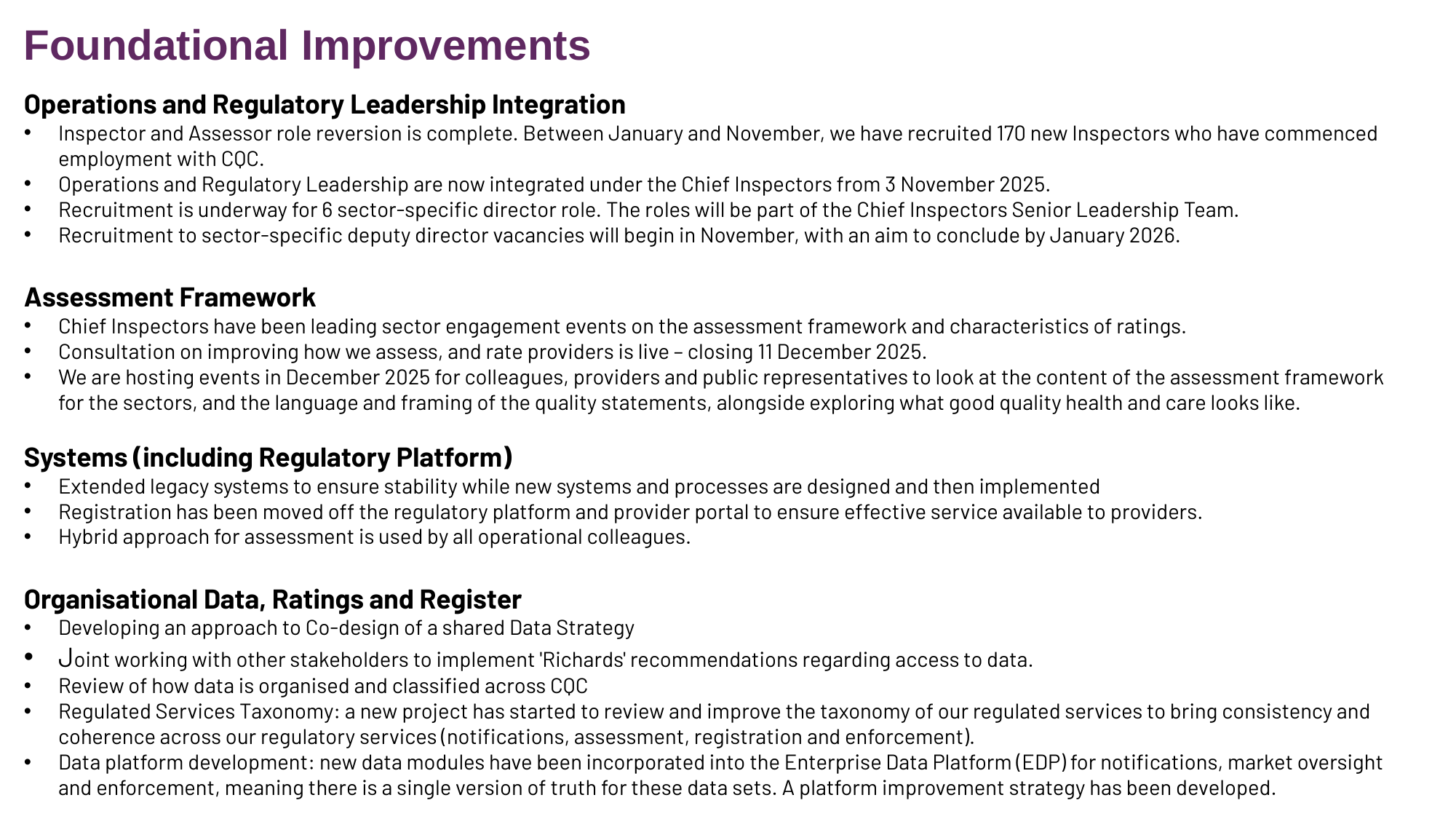

# Foundational Improvements
Operations and Regulatory Leadership Integration
Inspector and Assessor role reversion is complete. Between January and November, we have recruited 170 new Inspectors who have commenced employment with CQC.
Operations and Regulatory Leadership are now integrated under the Chief Inspectors from 3 November 2025.
Recruitment is underway for 6 sector-specific director role. The roles will be part of the Chief Inspectors Senior Leadership Team.
Recruitment to sector-specific deputy director vacancies will begin in November, with an aim to conclude by January 2026.

Assessment Framework
Chief Inspectors have been leading sector engagement events on the assessment framework and characteristics of ratings.
Consultation on improving how we assess, and rate providers is live – closing 11 December 2025.
We are hosting events in December 2025 for colleagues, providers and public representatives to look at the content of the assessment framework for the sectors, and the language and framing of the quality statements, alongside exploring what good quality health and care looks like.

Systems (including Regulatory Platform)
Extended legacy systems to ensure stability while new systems and processes are designed and then implemented
Registration has been moved off the regulatory platform and provider portal to ensure effective service available to providers.
Hybrid approach for assessment is used by all operational colleagues.

Organisational Data, Ratings and Register
Developing an approach to Co-design of a shared Data Strategy
Joint working with other stakeholders to implement 'Richards' recommendations regarding access to data.
Review of how data is organised and classified across CQC
Regulated Services Taxonomy: a new project has started to review and improve the taxonomy of our regulated services to bring consistency and coherence across our regulatory services (notifications, assessment, registration and enforcement).
Data platform development: new data modules have been incorporated into the Enterprise Data Platform (EDP) for notifications, market oversight and enforcement, meaning there is a single version of truth for these data sets. A platform improvement strategy has been developed.